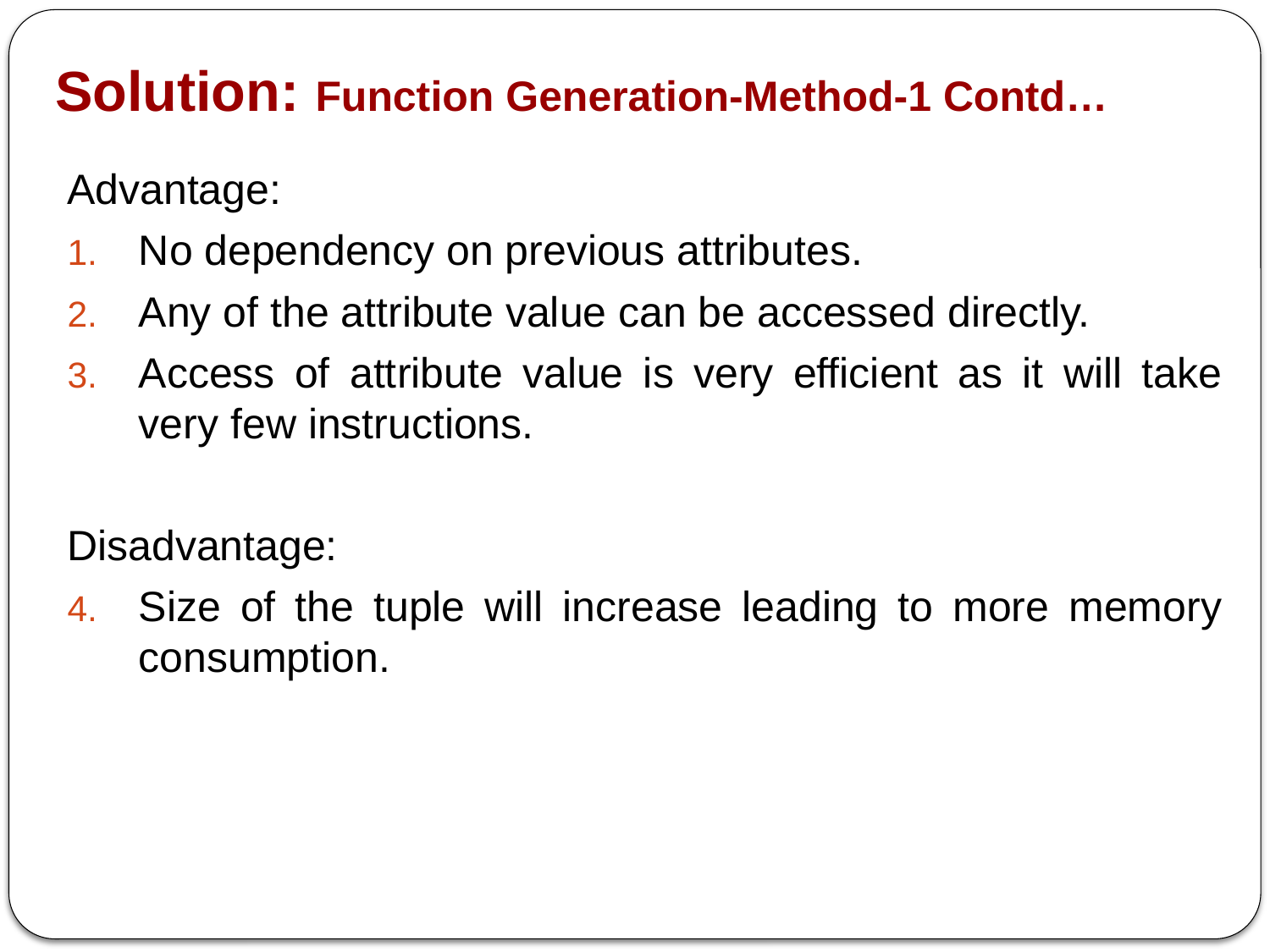

Solution: Function Generation-Method-1 Contd…
Advantage:
No dependency on previous attributes.
Any of the attribute value can be accessed directly.
Access of attribute value is very efficient as it will take very few instructions.

Disadvantage:
Size of the tuple will increase leading to more memory consumption.